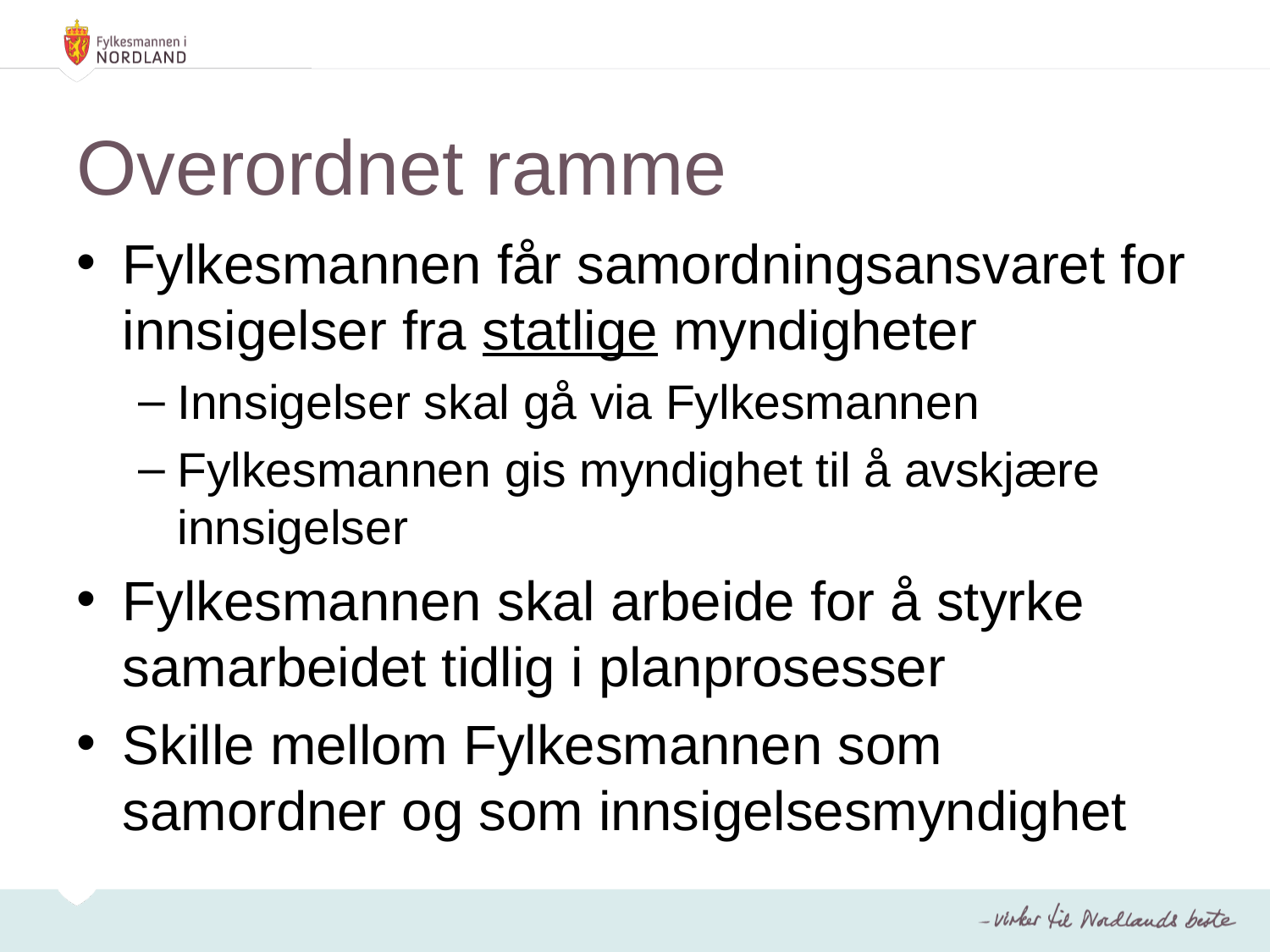

# Overordnet ramme
Fylkesmannen får samordningsansvaret for innsigelser fra statlige myndigheter
Innsigelser skal gå via Fylkesmannen
Fylkesmannen gis myndighet til å avskjære innsigelser
Fylkesmannen skal arbeide for å styrke samarbeidet tidlig i planprosesser
Skille mellom Fylkesmannen som samordner og som innsigelsesmyndighet